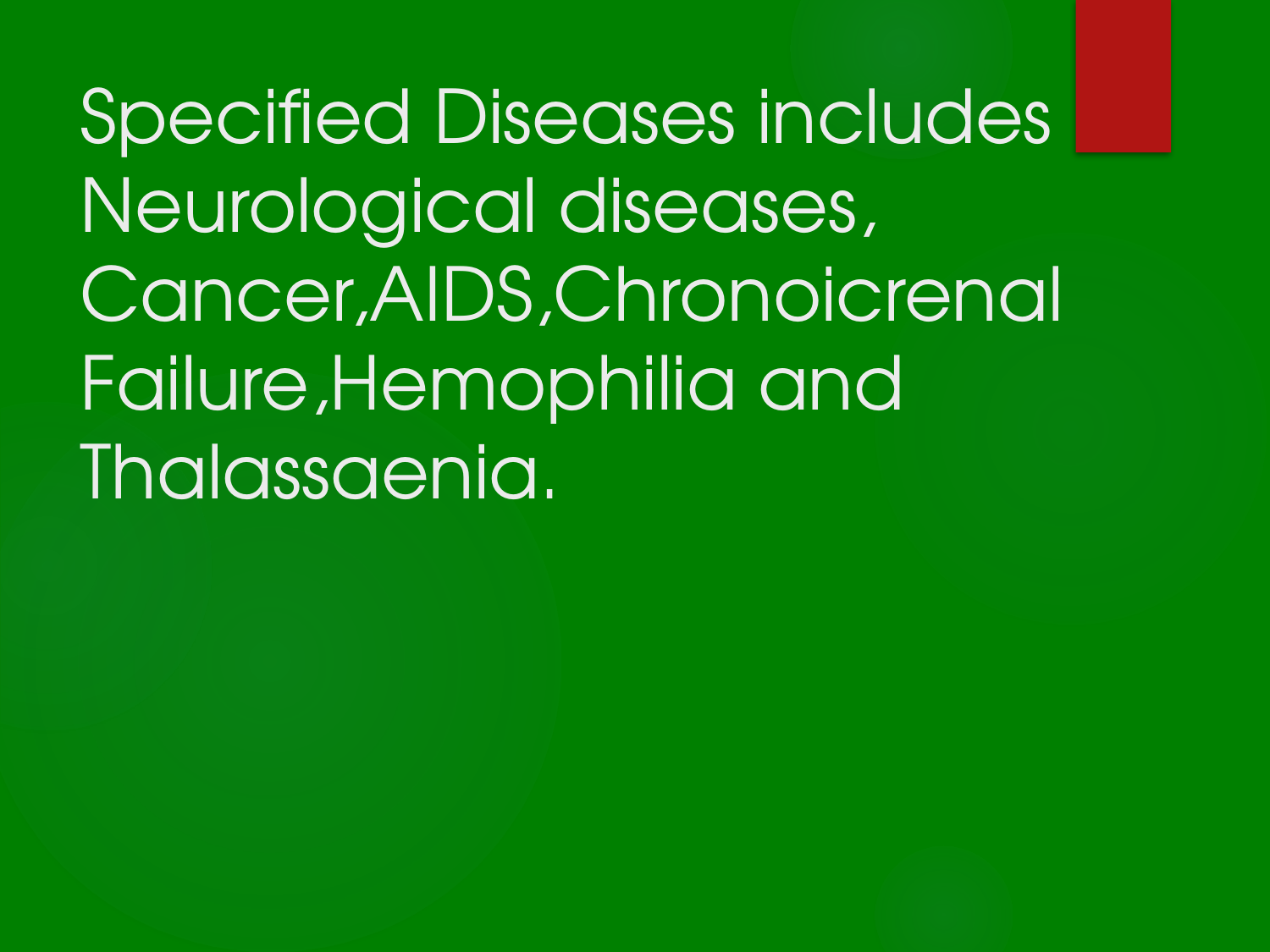

# Specified Diseases includes Neurological diseases, Cancer,AIDS,Chronoicrenal Failure,Hemophilia and Thalassaenia.